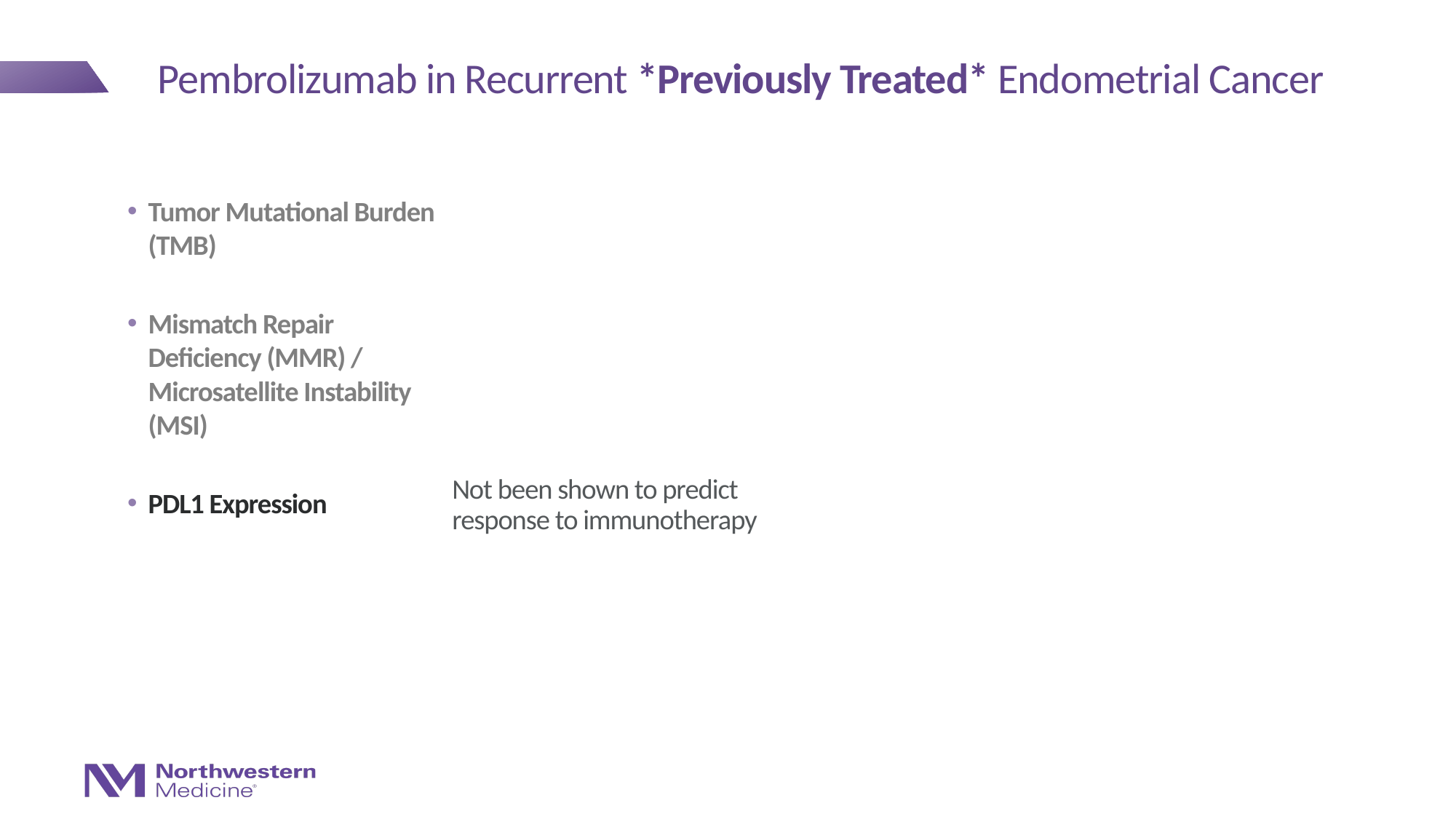

# Pembrolizumab in Recurrent *Previously Treated* Endometrial Cancer

Tumor Mutational Burden (TMB)

Mismatch Repair Deficiency (MMR) / Microsatellite Instability (MSI)

PDL1 Expression
Not been shown to predict response to immunotherapy